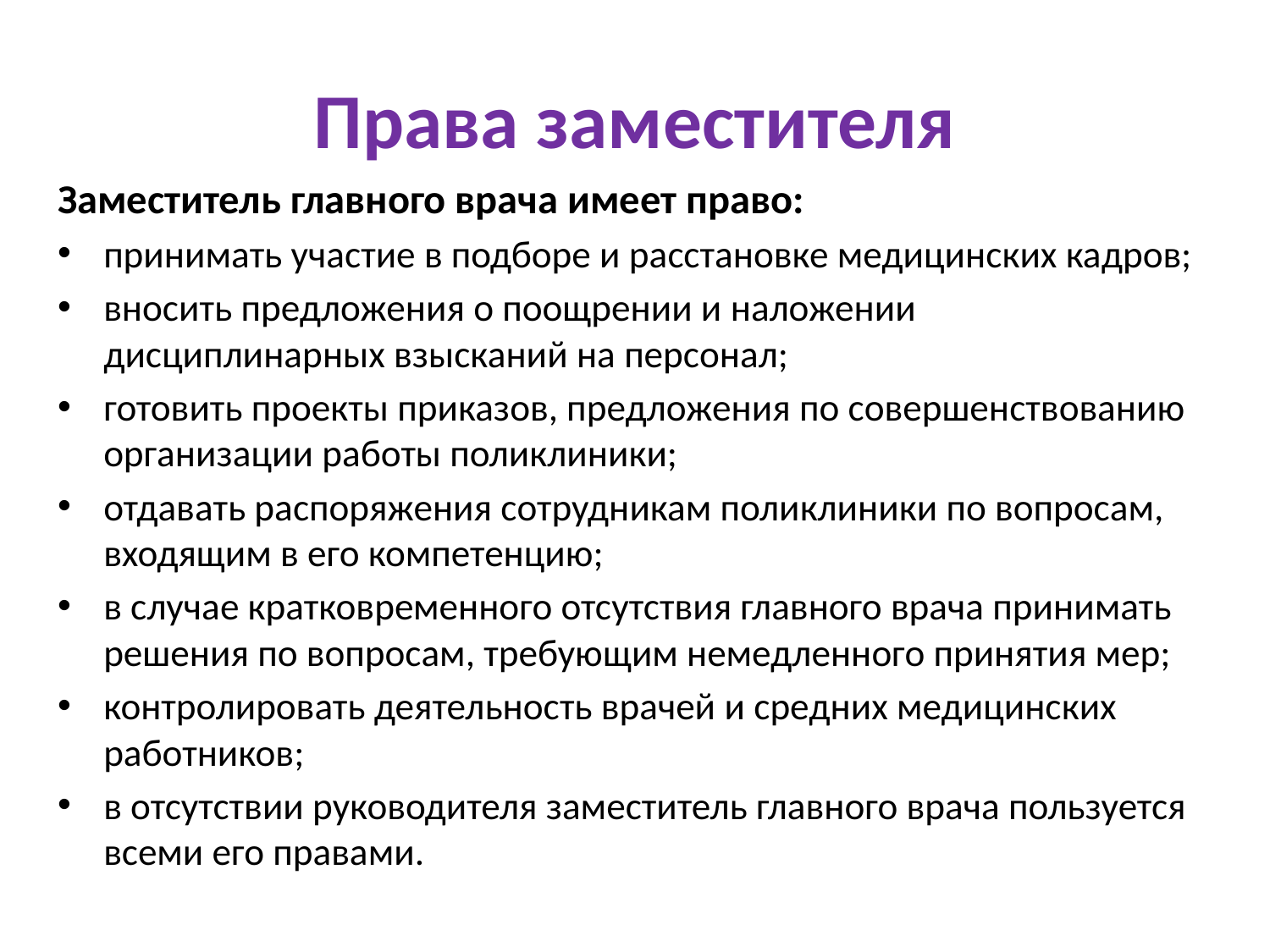

# Права заместителя
Заместитель главного врача имеет право:
принимать участие в подборе и расстановке медицинских кадров;
вносить предложения о поощрении и наложении дисциплинарных взысканий на персонал;
готовить проекты приказов, предложения по совершенствованию организации работы поликлиники;
отдавать распоряжения сотрудникам поликлиники по вопросам, входящим в его компетенцию;
в случае кратковременного отсутствия главного врача принимать решения по вопросам, требующим немедленного принятия мер;
контролировать деятельность врачей и средних медицинских работников;
в отсутствии руководителя заместитель главного врача пользуется всеми его правами.